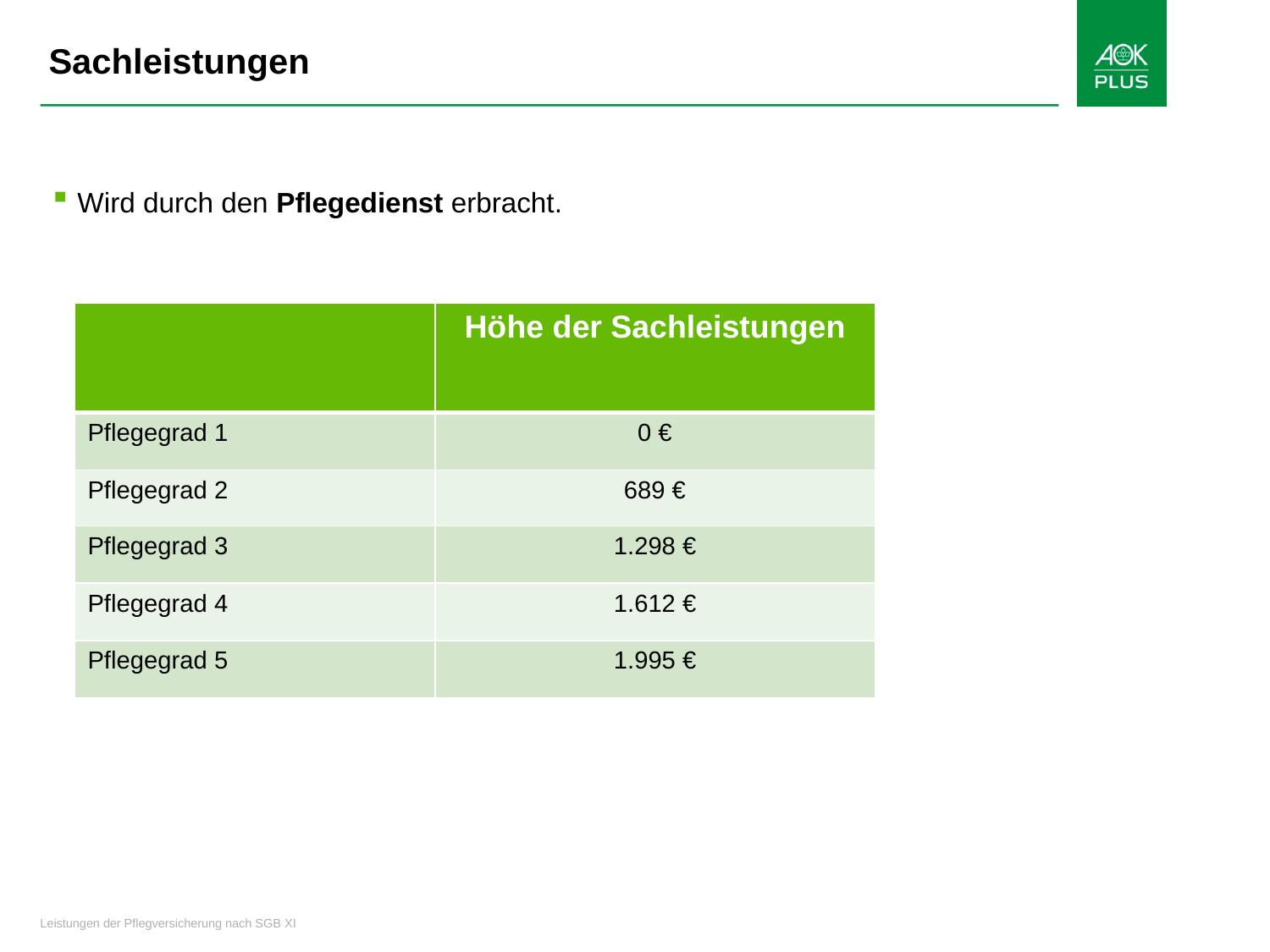

Sachleistungen
Wird durch den Pflegedienst erbracht.
|  | Höhe der Sachleistungen |
| --- | --- |
| Pflegegrad 1 | 0 € |
| Pflegegrad 2 | 689 € |
| Pflegegrad 3 | 1.298 € |
| Pflegegrad 4 | 1.612 € |
| Pflegegrad 5 | 1.995 € |